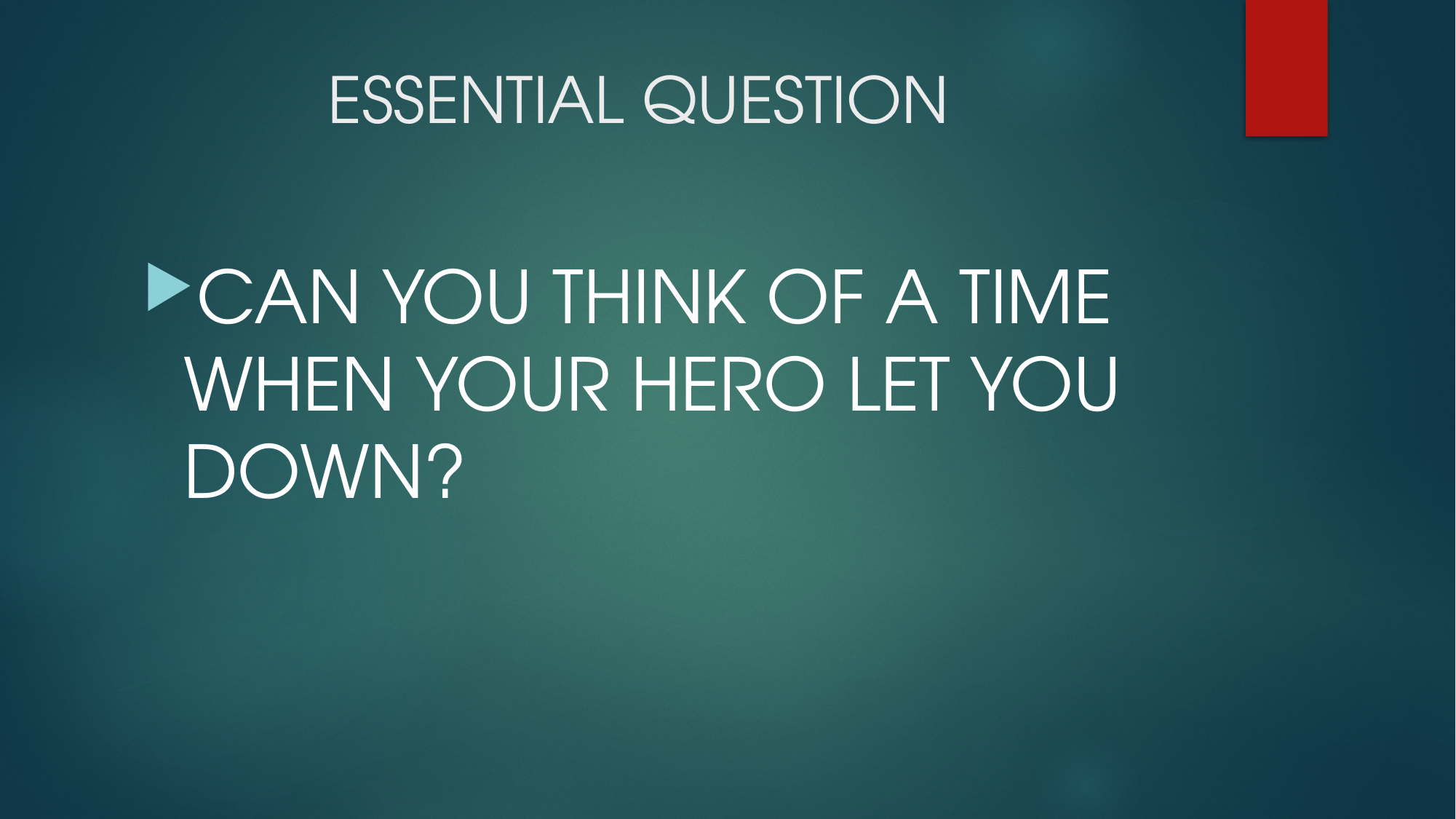

# ESSENTIAL QUESTION
CAN YOU THINK OF A TIME WHEN YOUR HERO LET YOU DOWN?